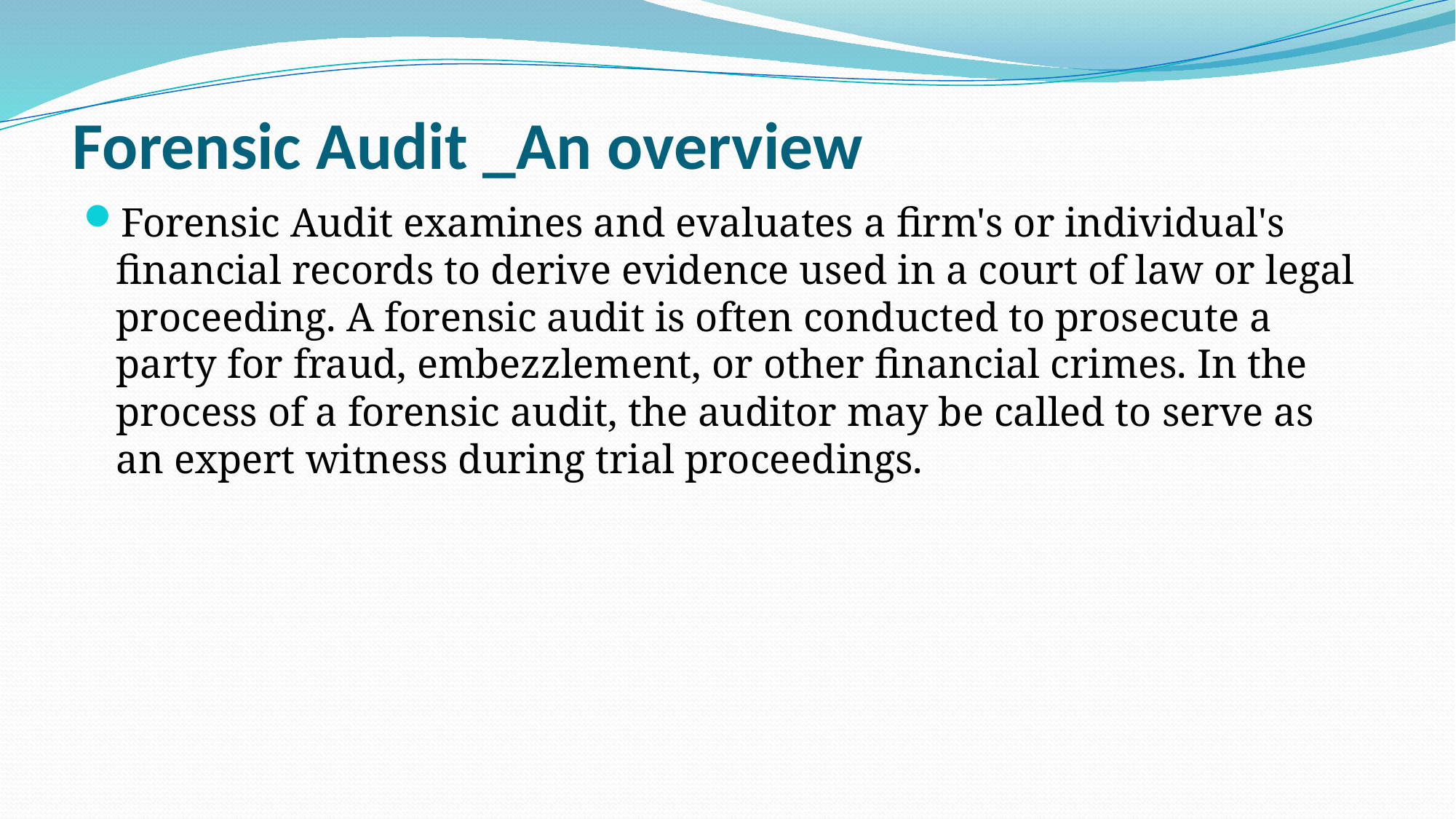

# Forensic Audit _An overview
Forensic Audit examines and evaluates a firm's or individual's financial records to derive evidence used in a court of law or legal proceeding. A forensic audit is often conducted to prosecute a party for fraud, embezzlement, or other financial crimes. In the process of a forensic audit, the auditor may be called to serve as an expert witness during trial proceedings.